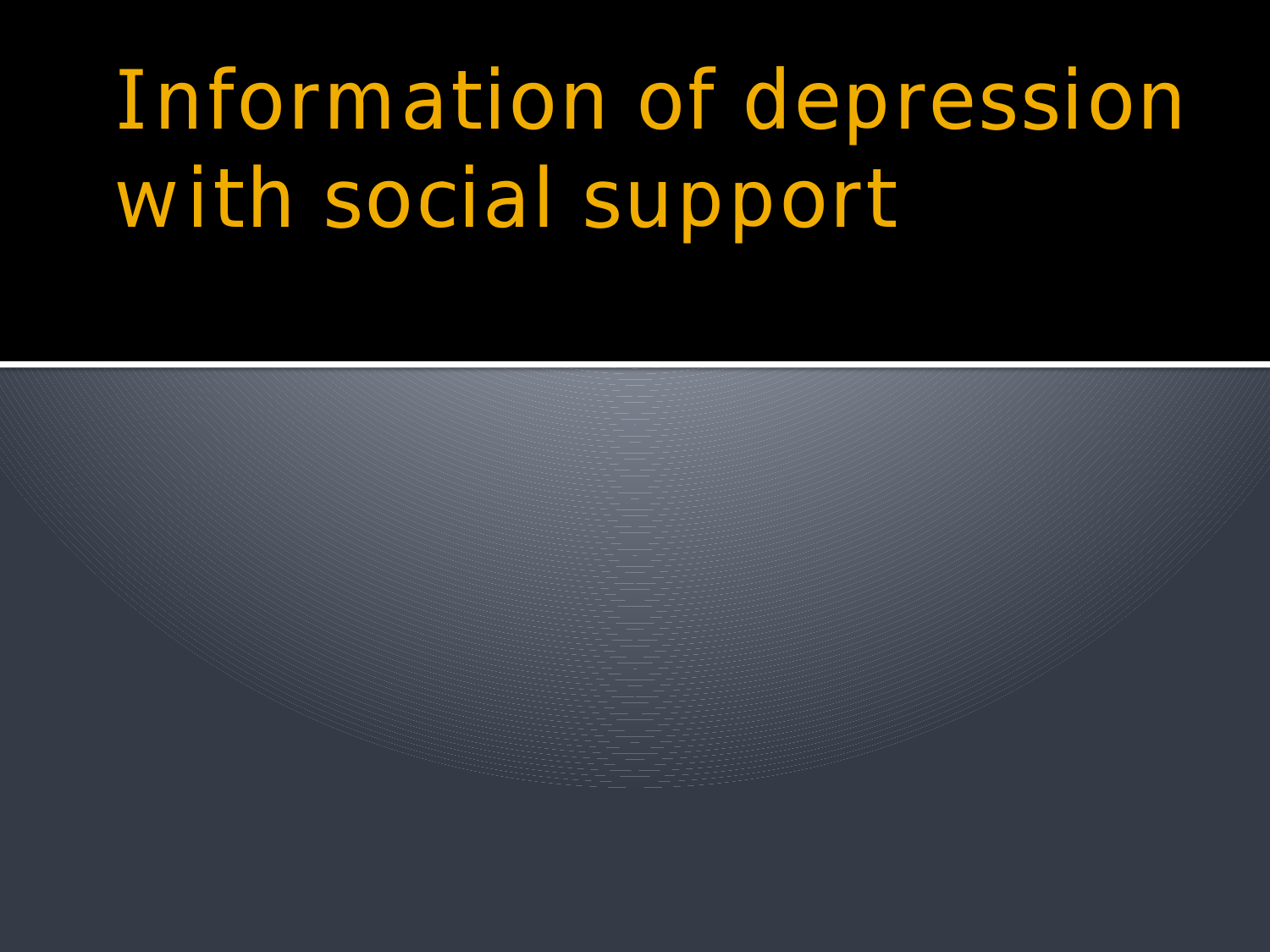

# Information of depression with social support